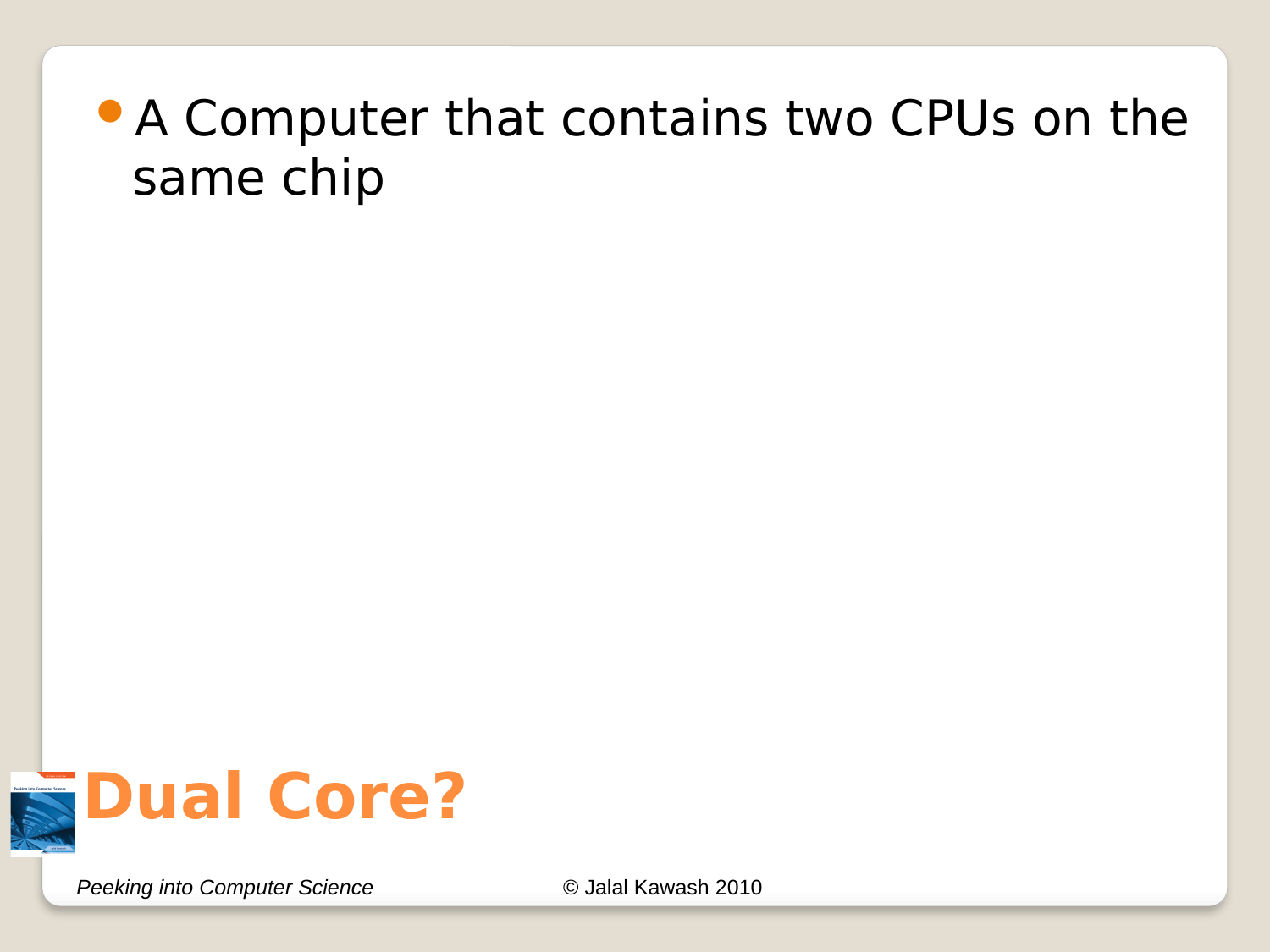

A Computer that contains two CPUs on the same chip
# Dual Core?